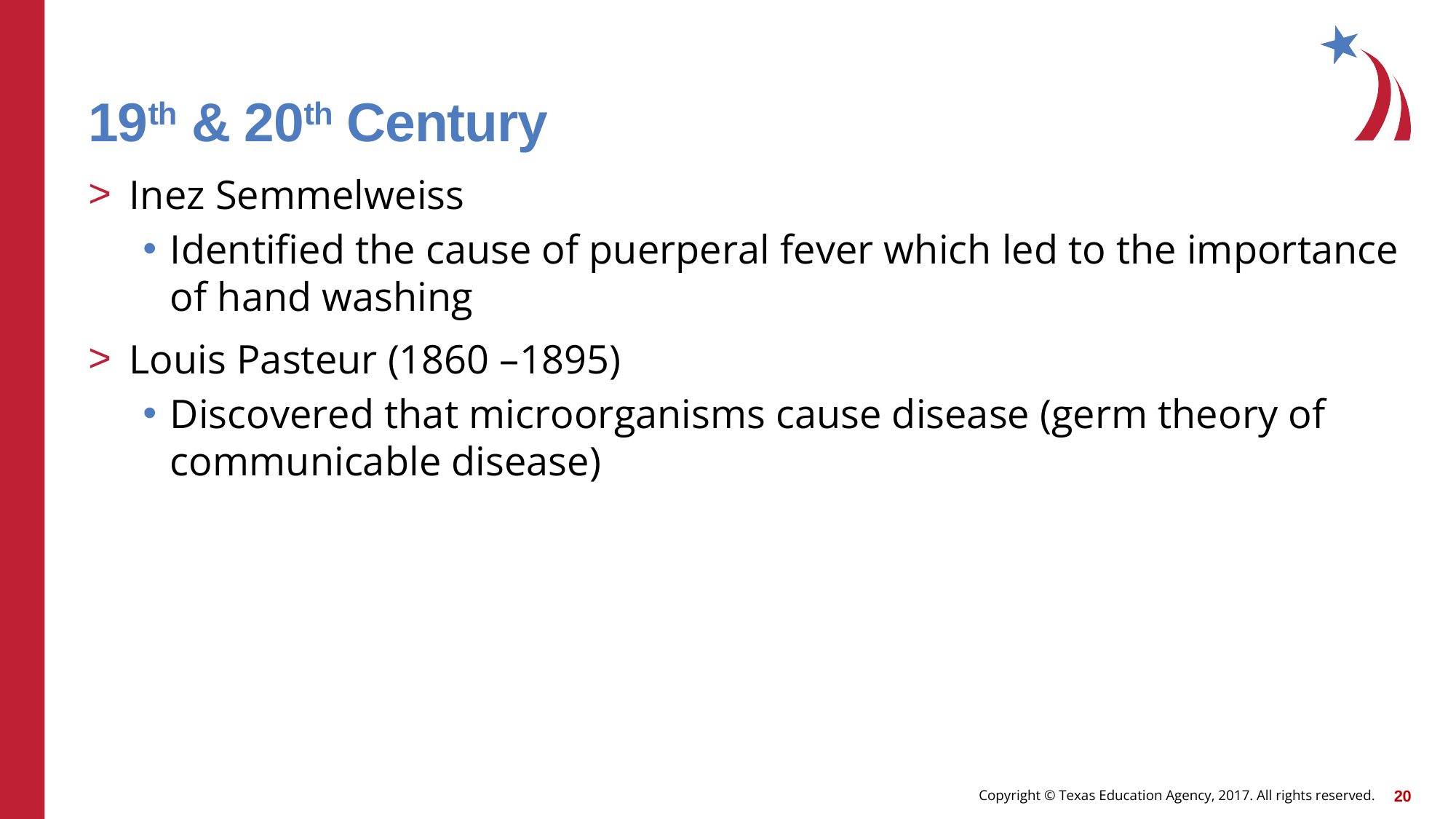

# 19th & 20th Century
Inez Semmelweiss
Identified the cause of puerperal fever which led to the importance of hand washing
Louis Pasteur (1860 –1895)
Discovered that microorganisms cause disease (germ theory of communicable disease)